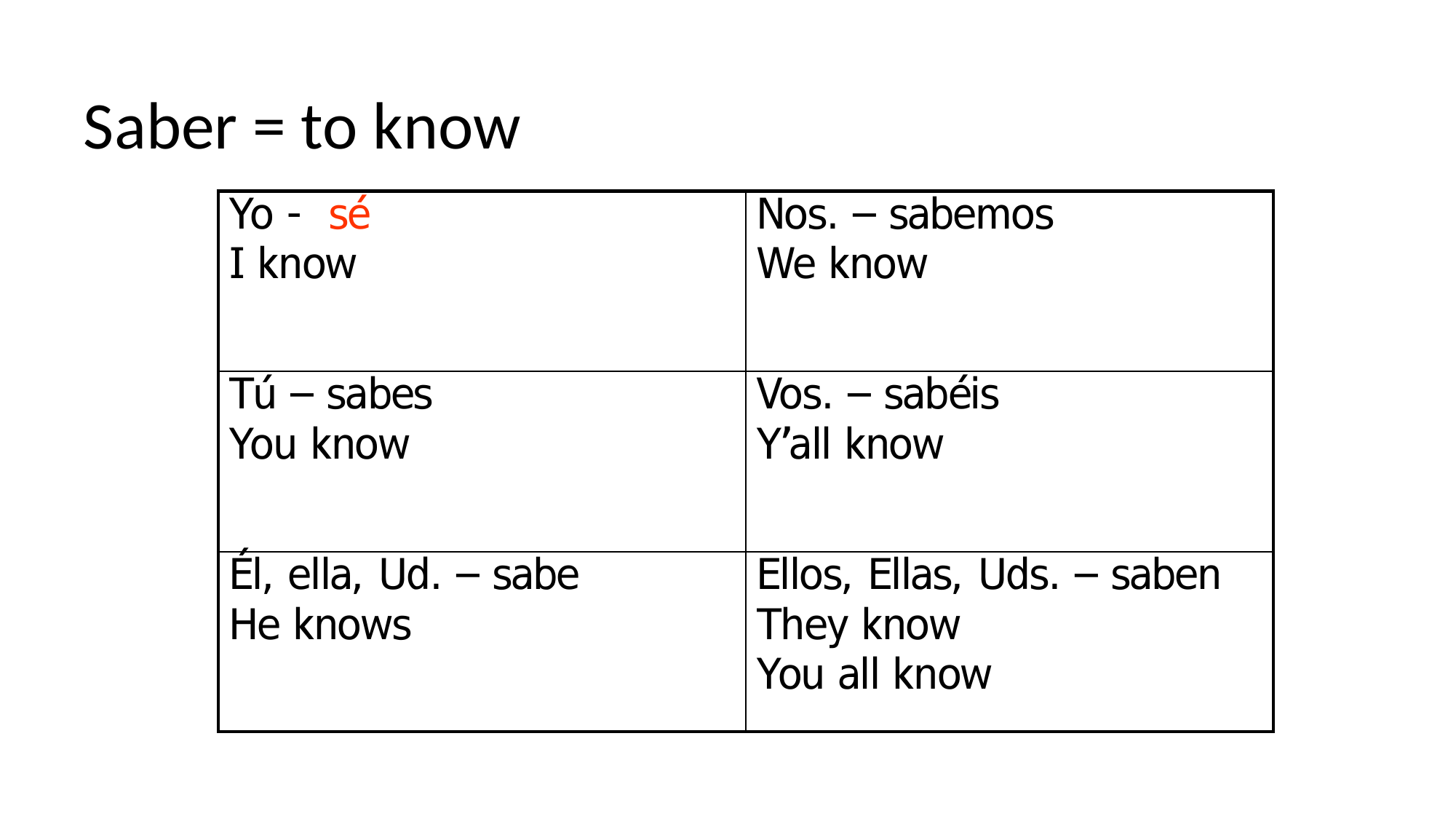

# Saber = to know
| Yo - sé I know | Nos. – sabemos We know |
| --- | --- |
| Tú – sabes You know | Vos. – sabéis Y’all know |
| Él, ella, Ud. – sabe He knows | Ellos, Ellas, Uds. – saben They know You all know |